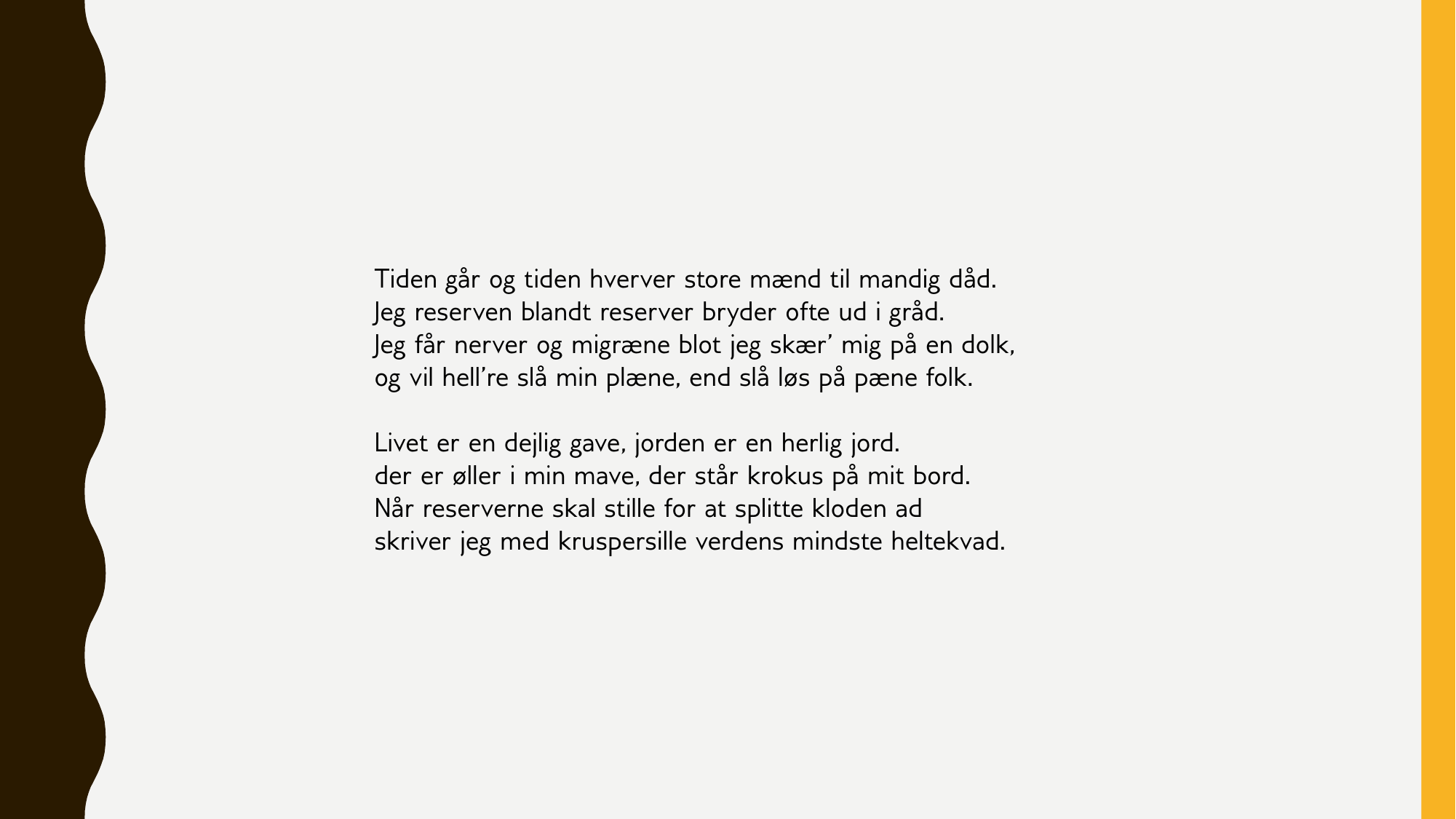

#
Tiden går og tiden hverver store mænd til mandig dåd.
Jeg reserven blandt reserver bryder ofte ud i gråd.
Jeg får nerver og migræne blot jeg skær’ mig på en dolk,
og vil hell’re slå min plæne, end slå løs på pæne folk.

Livet er en dejlig gave, jorden er en herlig jord.
der er øller i min mave, der står krokus på mit bord.
Når reserverne skal stille for at splitte kloden ad
skriver jeg med kruspersille verdens mindste heltekvad.